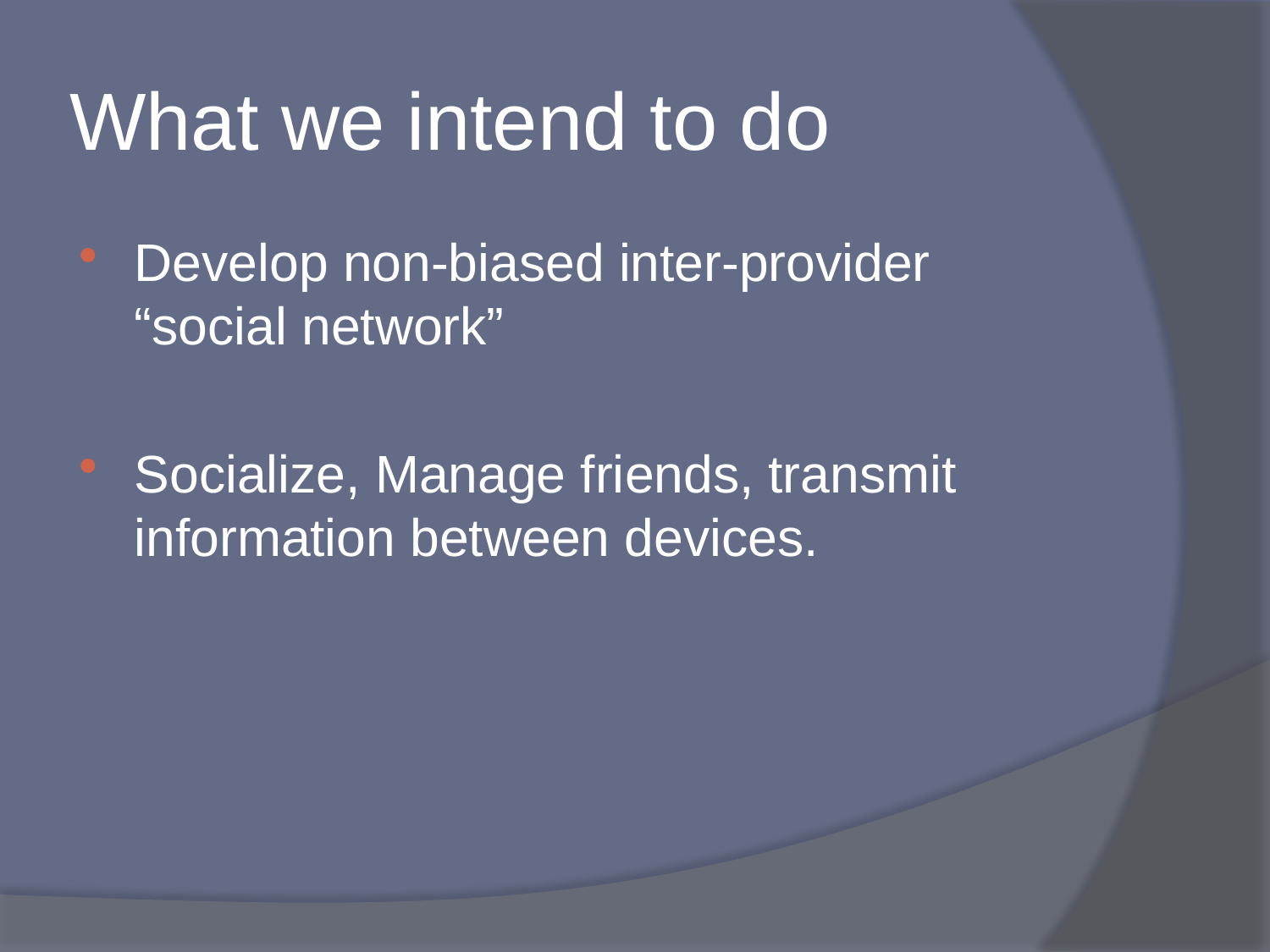

# What we intend to do
Develop non-biased inter-provider “social network”

Socialize, Manage friends, transmit information between devices.